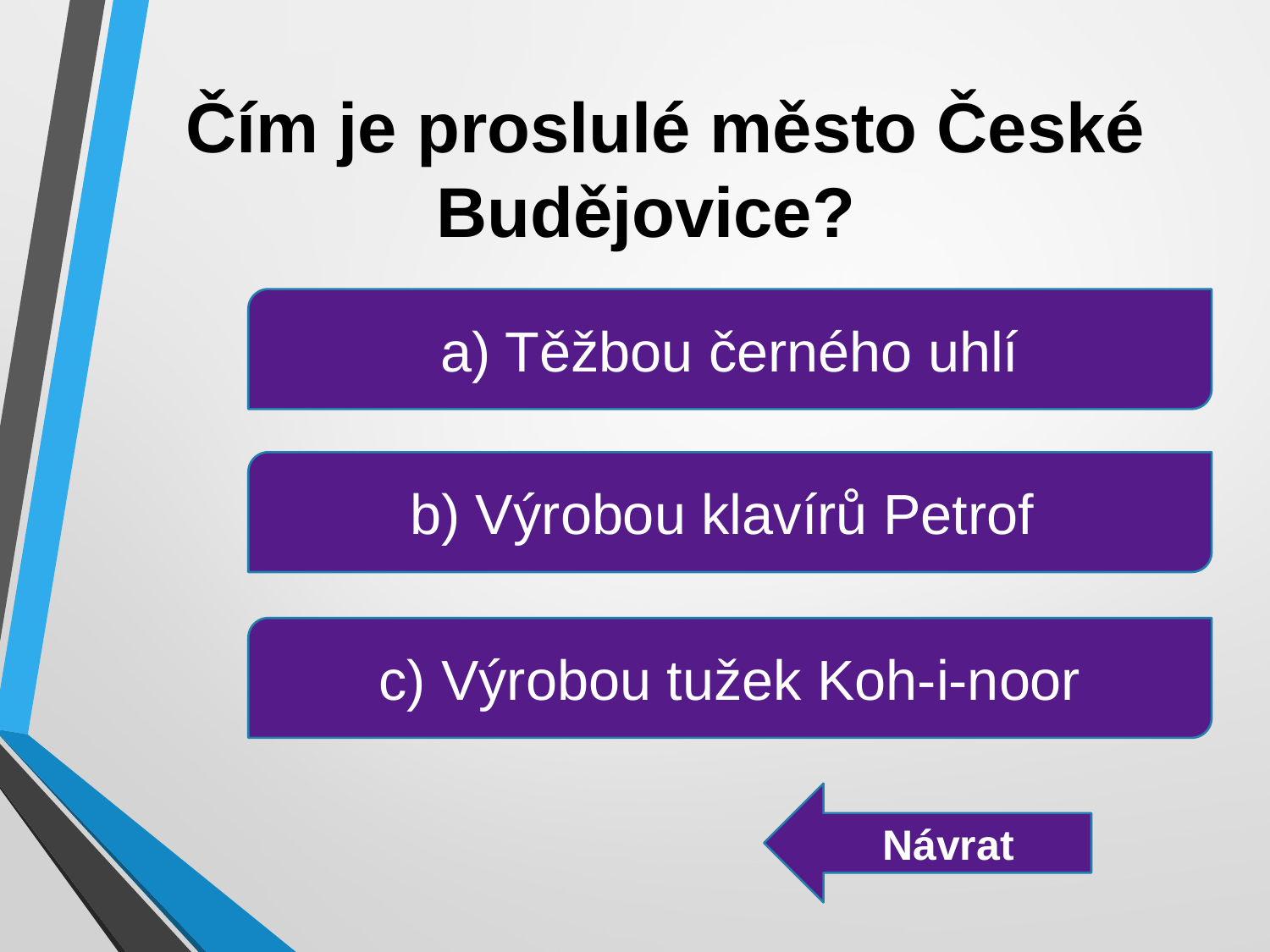

# Čím je proslulé město České Budějovice?
a) Těžbou černého uhlí
b) Výrobou klavírů Petrof
c) Výrobou tužek Koh-i-noor
 Návrat